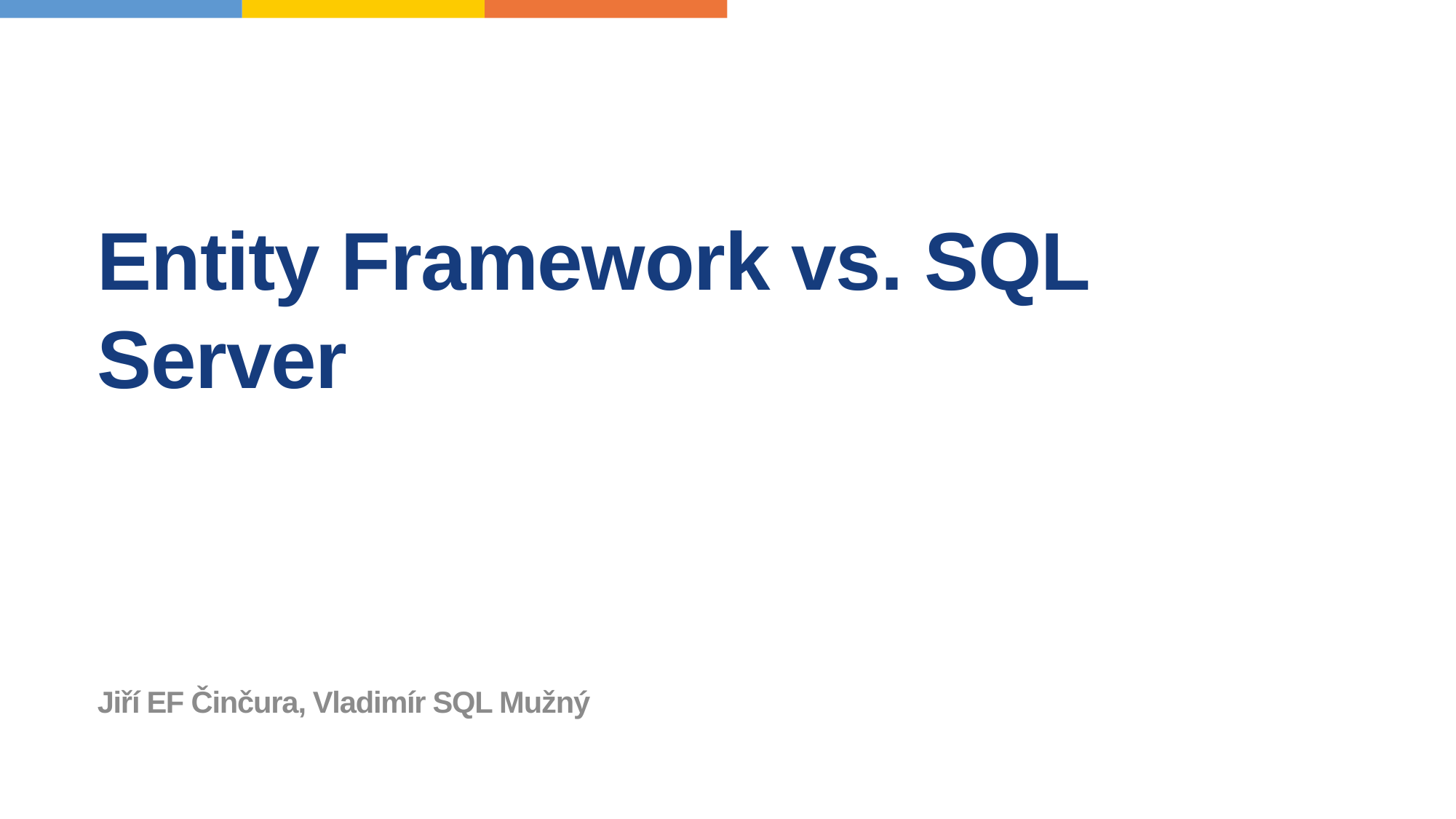

# Entity Framework vs. SQL Server
Jiří EF Činčura, Vladimír SQL Mužný